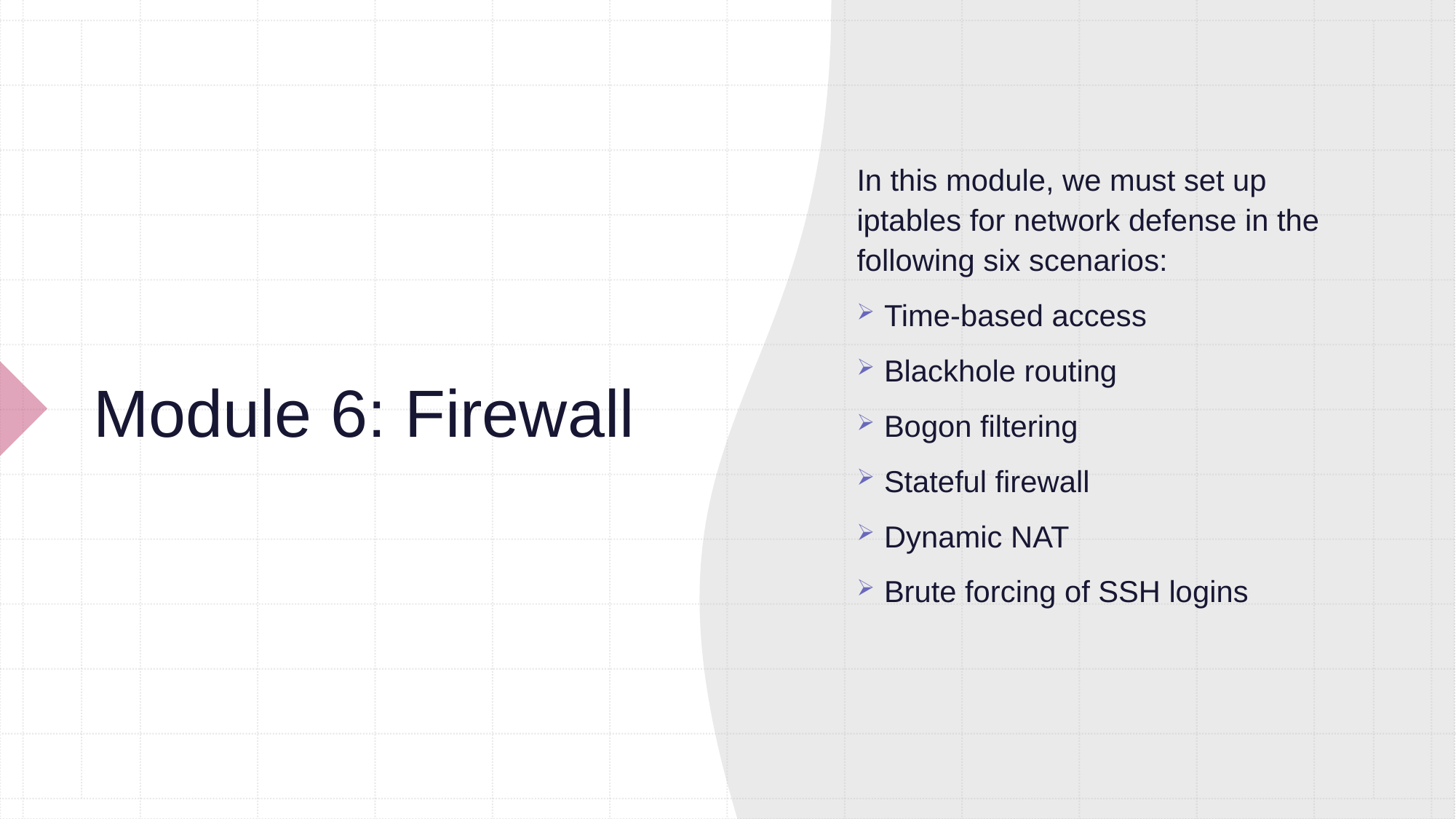

In this module, we must set up iptables for network defense in the following six scenarios:
Time-based access
Blackhole routing
Bogon filtering
Stateful firewall
Dynamic NAT
Brute forcing of SSH logins

# Module 6: Firewall